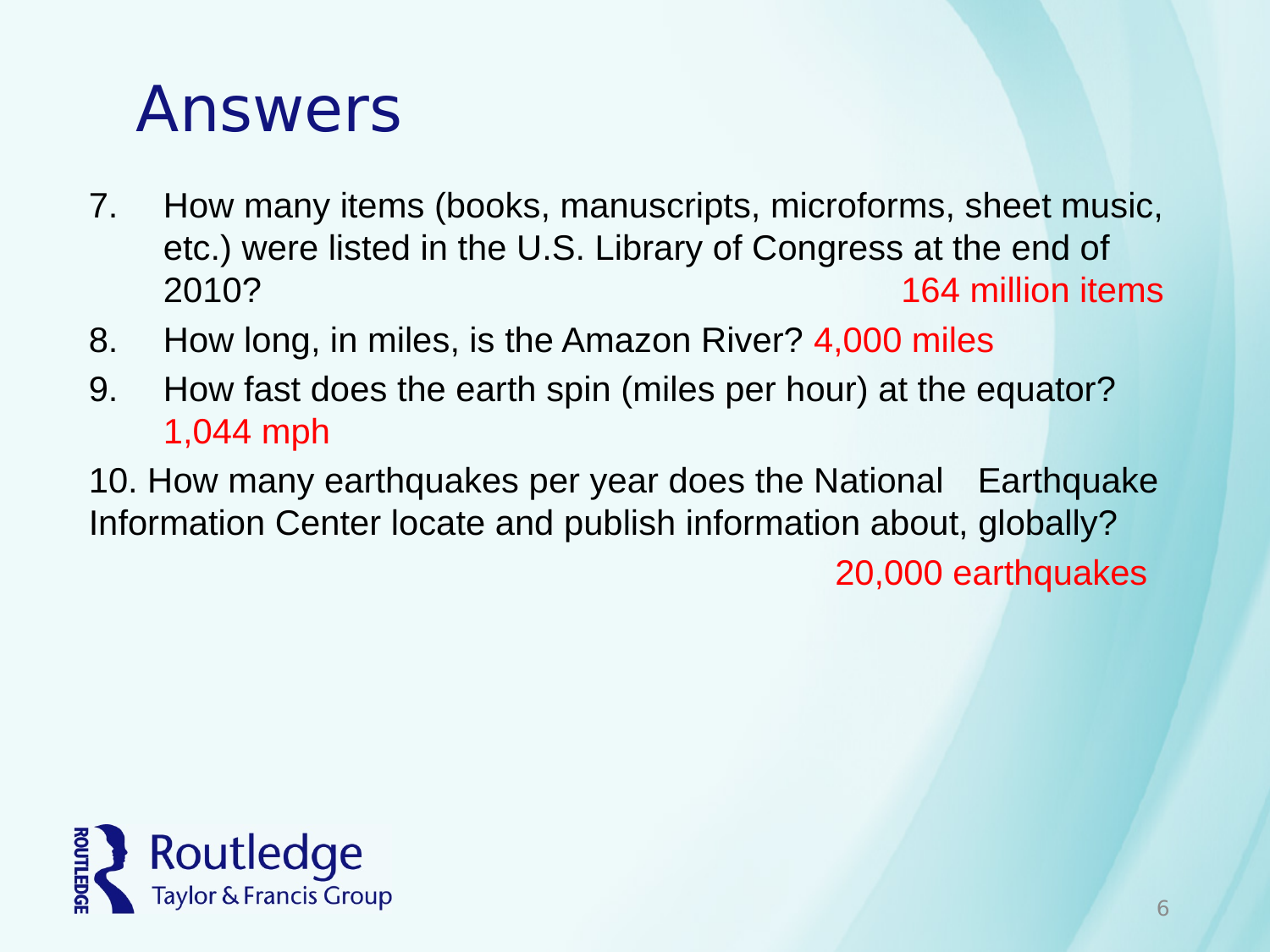

# Answers
How many items (books, manuscripts, microforms, sheet music, etc.) were listed in the U.S. Library of Congress at the end of 2010?	164 million items
How long, in miles, is the Amazon River? 4,000 miles
How fast does the earth spin (miles per hour) at the equator? 	1,044 mph
10. How many earthquakes per year does the National 	Earthquake Information Center locate and publish information about, globally?
	    	20,000 earthquakes

6